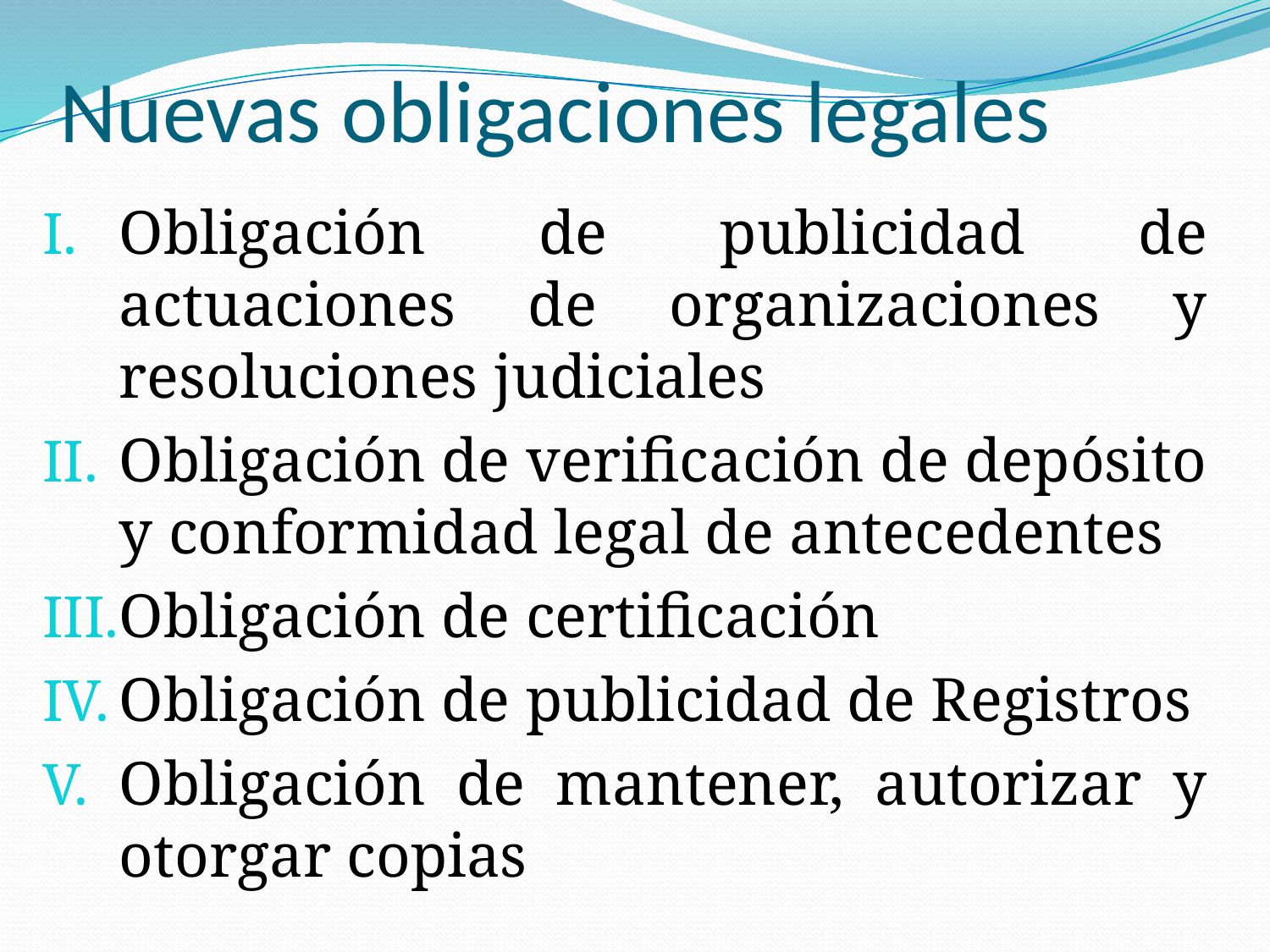

# Nuevas obligaciones legales
Obligación de publicidad de actuaciones de organizaciones y resoluciones judiciales
Obligación de verificación de depósito y conformidad legal de antecedentes
Obligación de certificación
Obligación de publicidad de Registros
Obligación de mantener, autorizar y otorgar copias